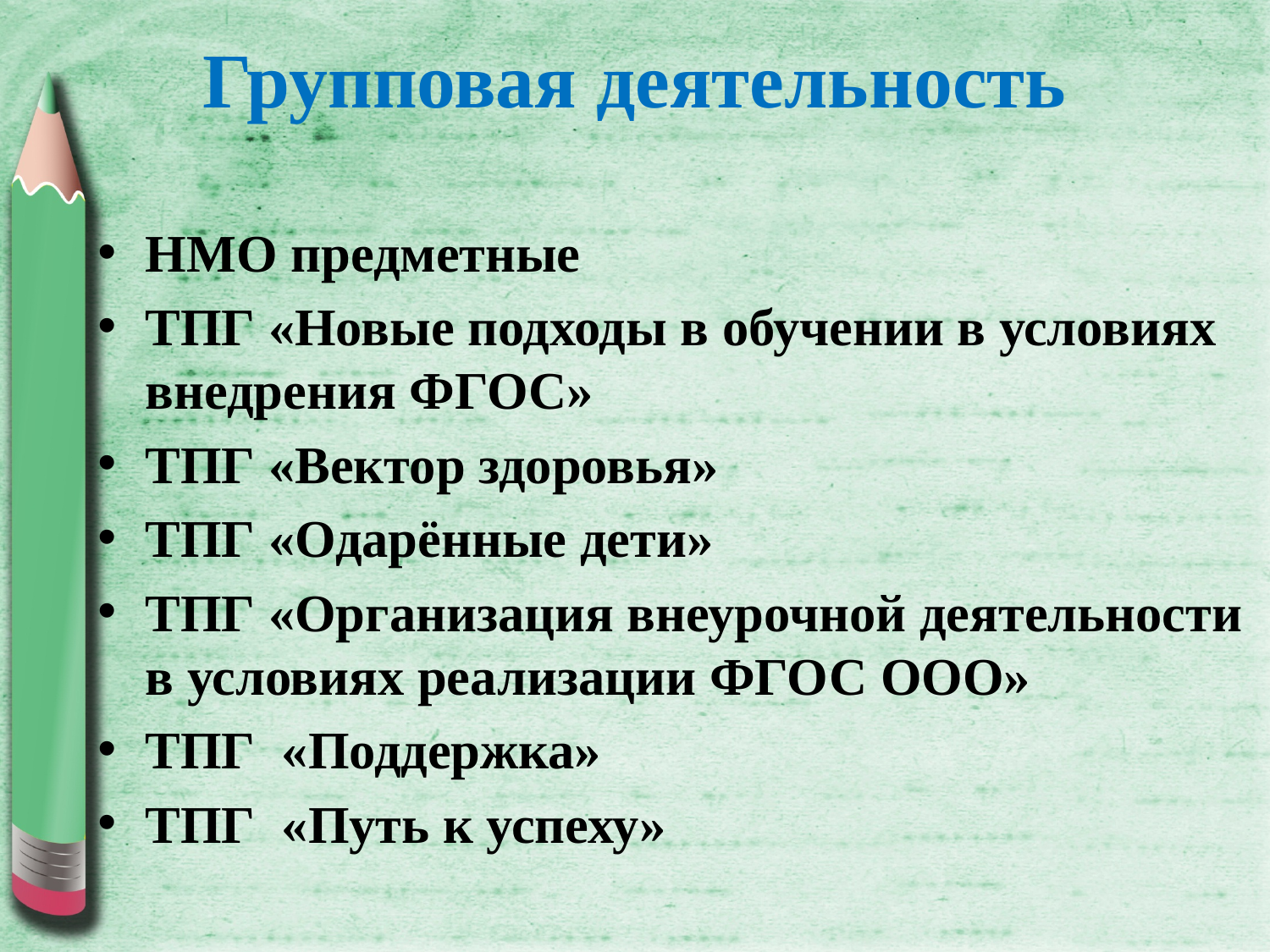

# Групповая деятельность

НМО предметные
ТПГ «Новые подходы в обучении в условиях внедрения ФГОС»
ТПГ «Вектор здоровья»
ТПГ «Одарённые дети»
ТПГ «Организация внеурочной деятельности в условиях реализации ФГОС ООО»
ТПГ  «Поддержка»
ТПГ  «Путь к успеху»